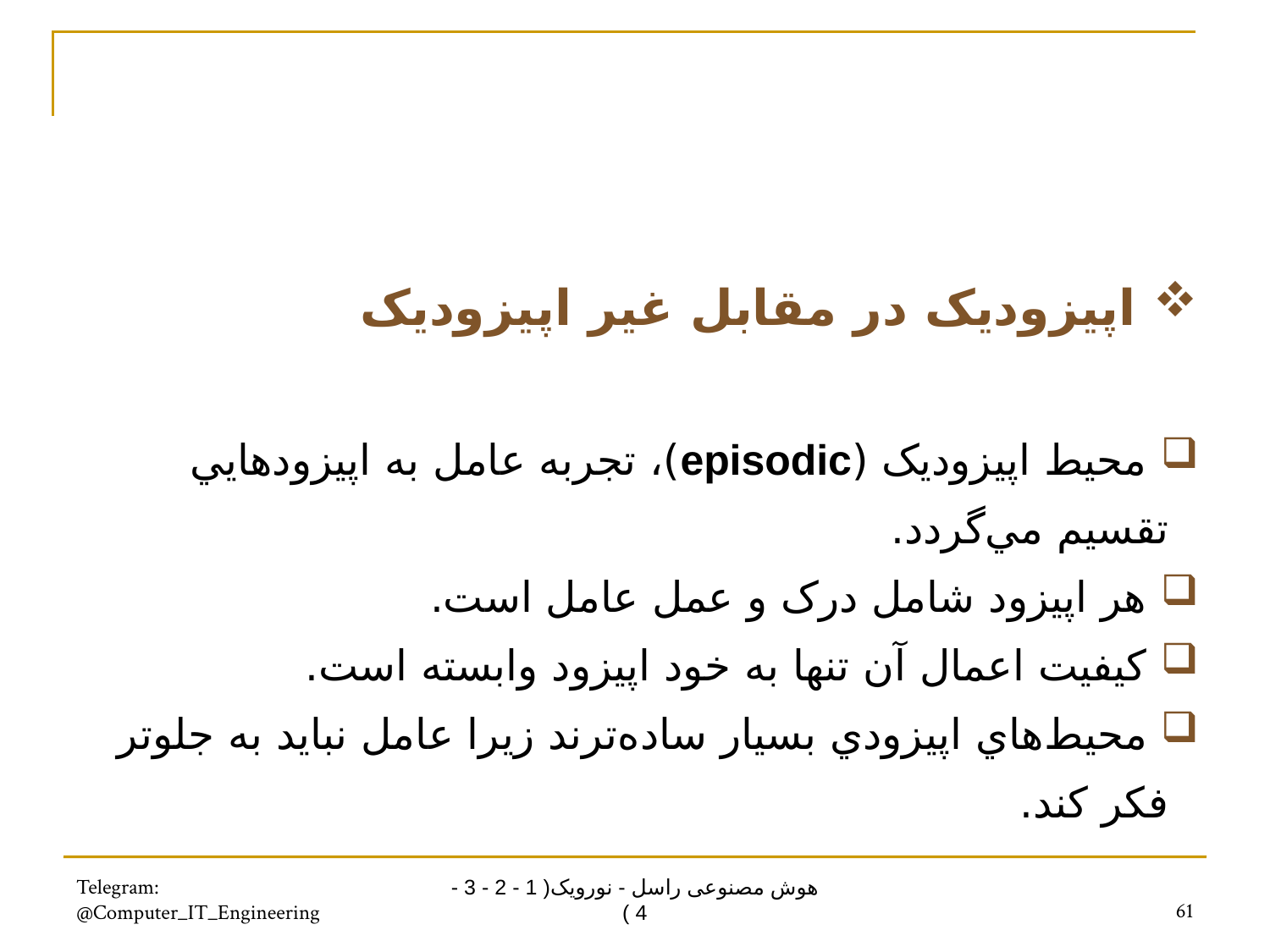

اپيزوديک در مقابل غير اپيزوديک

 محيط اپيزوديک (episodic)، تجربه عامل به اپيزودهايي تقسيم مي‌گردد.
 هر اپيزود شامل درک و عمل عامل است.
 کيفيت اعمال آن تنها به خود اپيزود وابسته است.
 محيط‌هاي اپيزودي بسيار ساده‌ترند زيرا عامل نبايد به جلوتر فکر کند.
Telegram: @Computer_IT_Engineering
61
هوش مصنوعی راسل - نورویک( 1 - 2 - 3 - 4 )